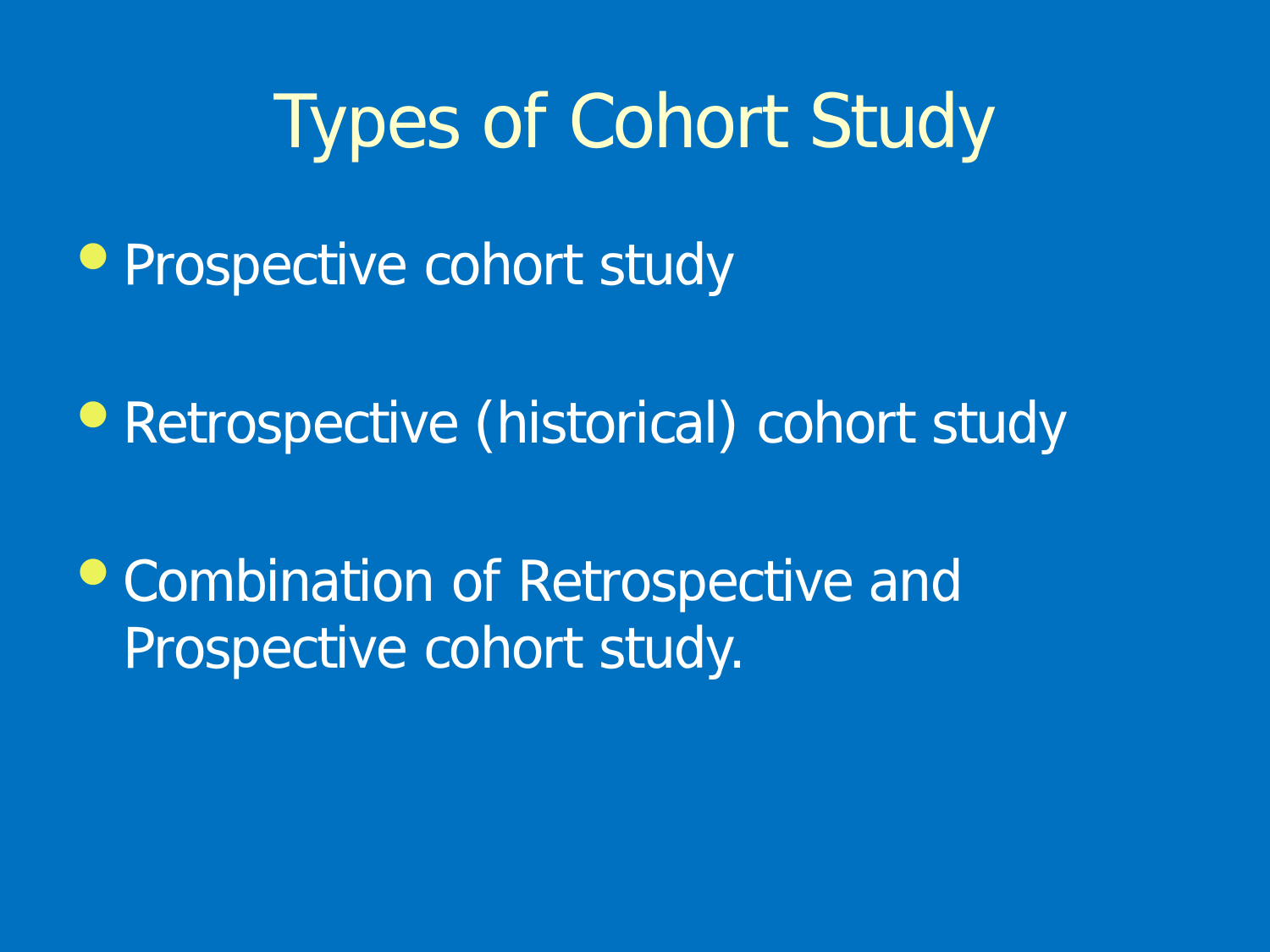

# Types of Cohort Study
Prospective cohort study

Retrospective (historical) cohort study

Combination of Retrospective and Prospective cohort study.